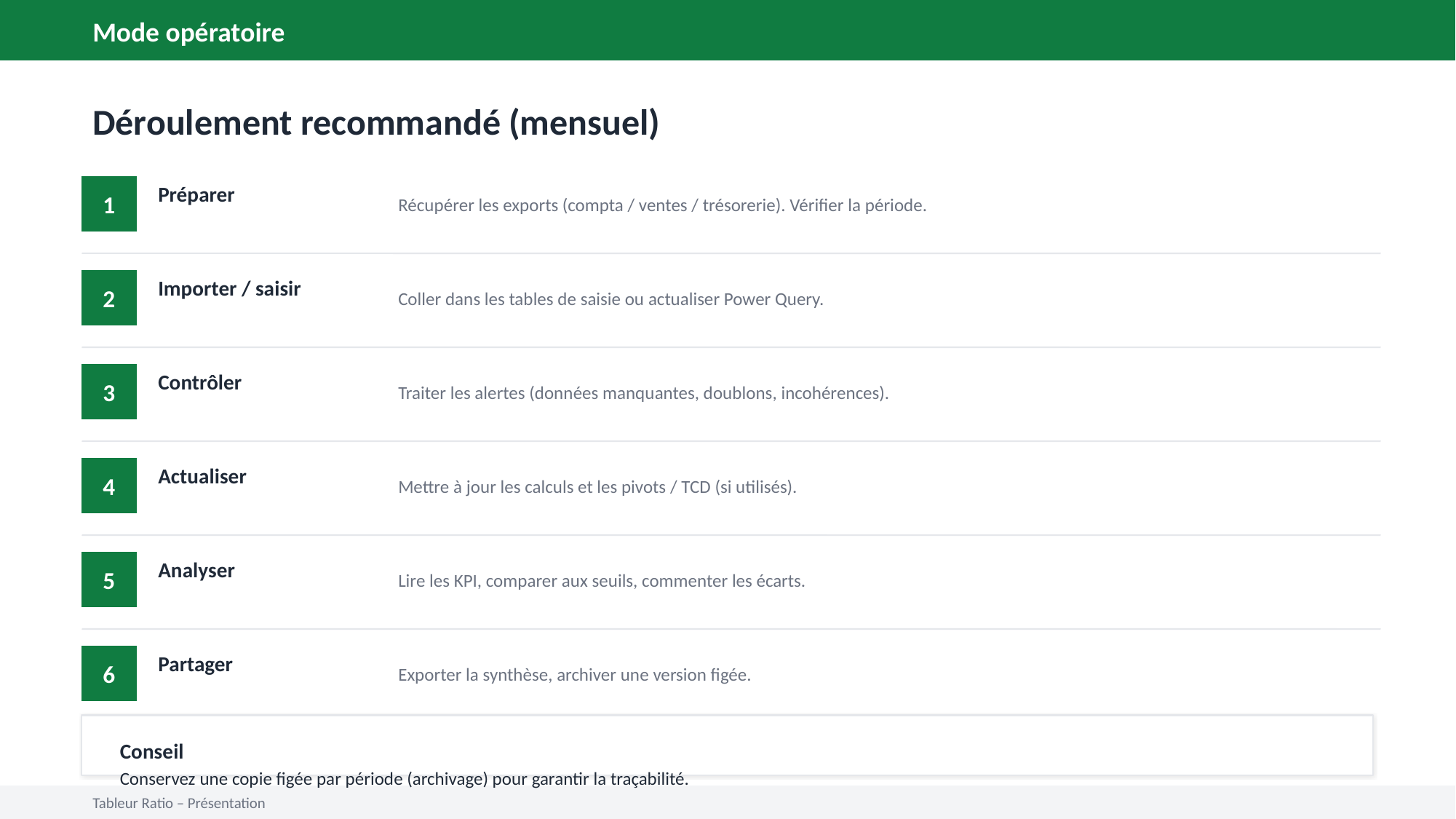

Mode opératoire
Déroulement recommandé (mensuel)
1
Préparer
Récupérer les exports (compta / ventes / trésorerie). Vérifier la période.

2
Importer / saisir
Coller dans les tables de saisie ou actualiser Power Query.

3
Contrôler
Traiter les alertes (données manquantes, doublons, incohérences).

4
Actualiser
Mettre à jour les calculs et les pivots / TCD (si utilisés).

5
Analyser
Lire les KPI, comparer aux seuils, commenter les écarts.

6
Partager
Exporter la synthèse, archiver une version figée.

Conseil
Conservez une copie figée par période (archivage) pour garantir la traçabilité.

Tableur Ratio – Présentation